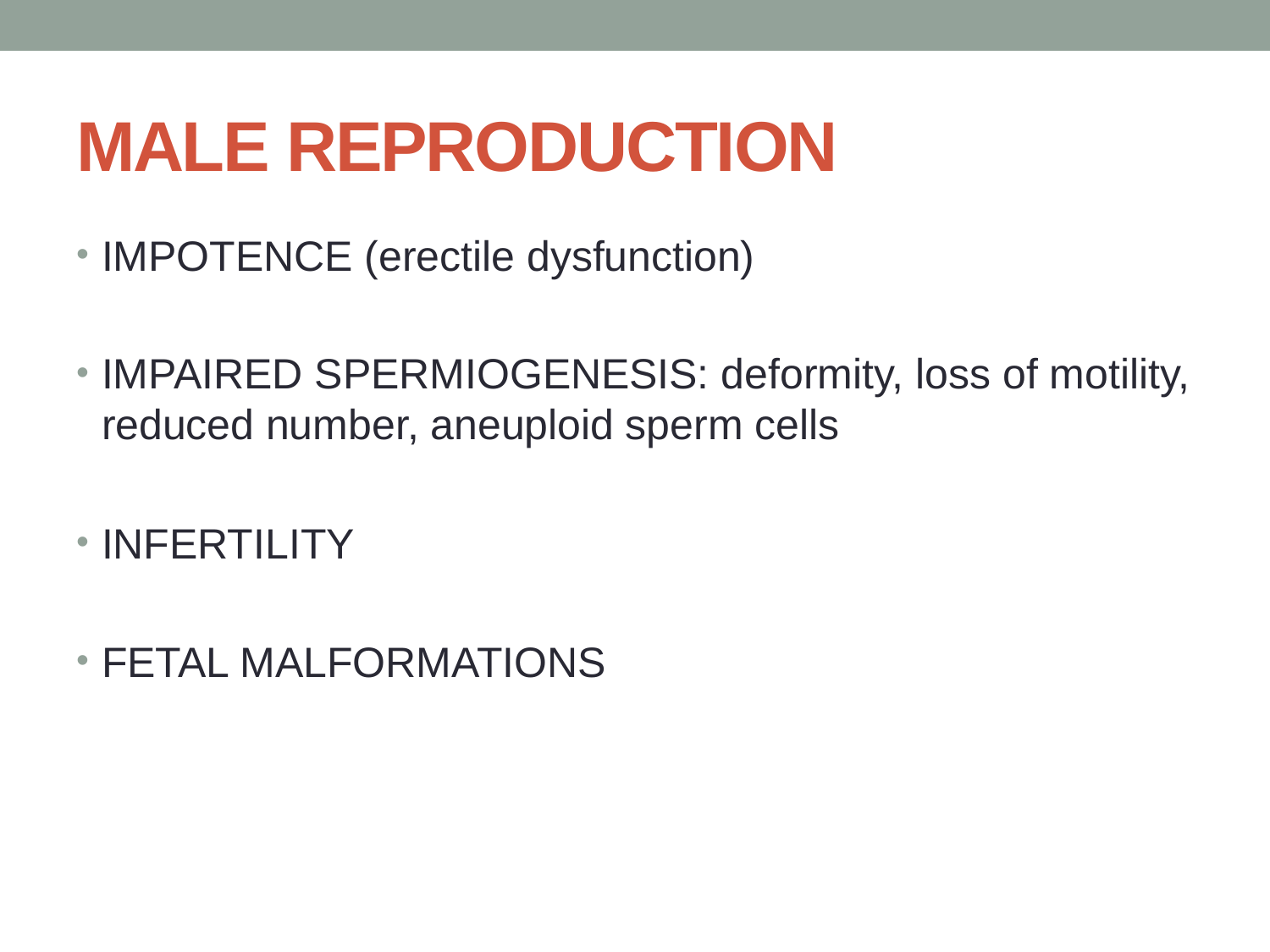

# MALE REPRODUCTION
IMPOTENCE (erectile dysfunction)

IMPAIRED SPERMIOGENESIS: deformity, loss of motility, reduced number, aneuploid sperm cells

INFERTILITY

FETAL MALFORMATIONS